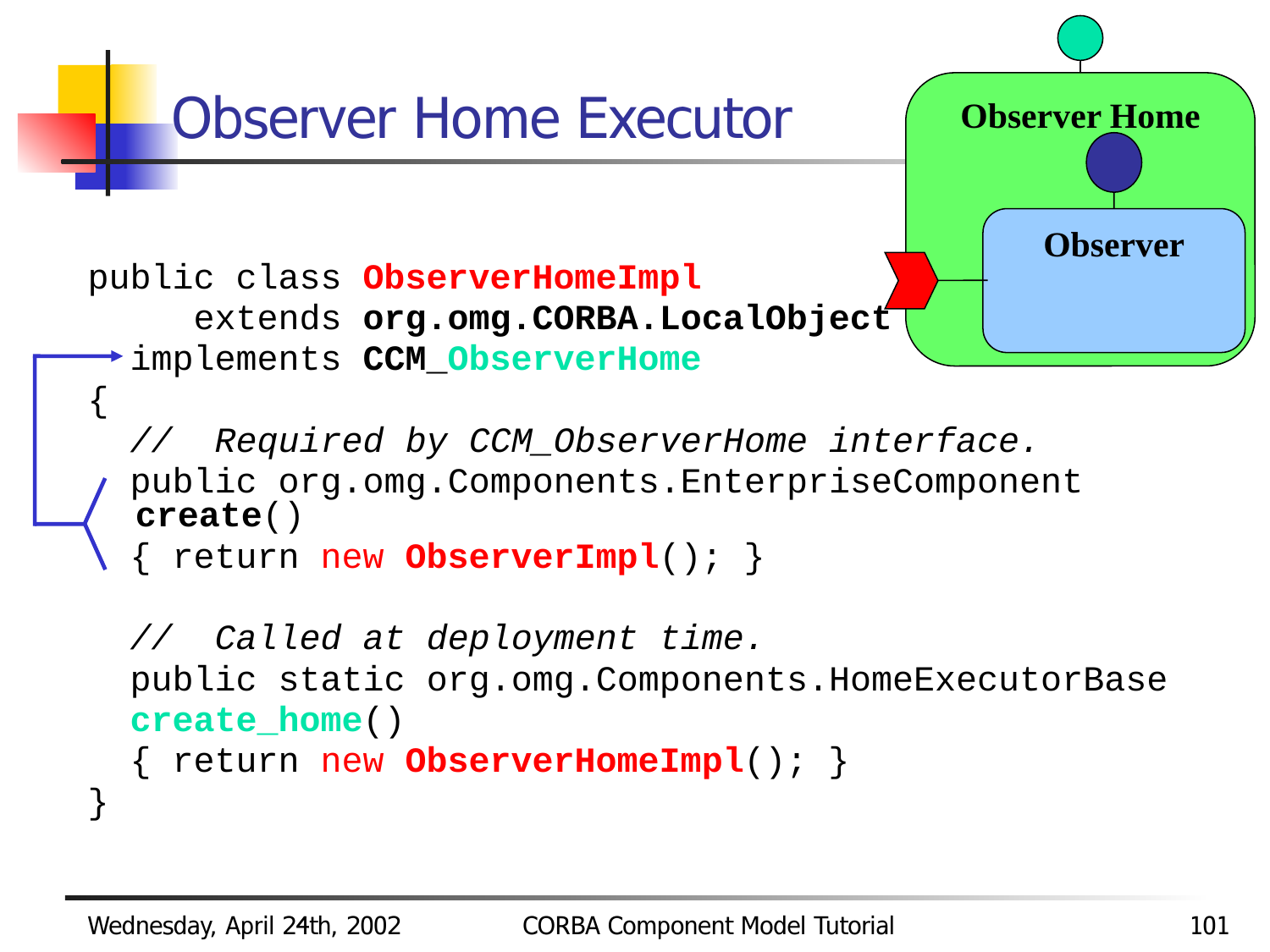

# Observer Home Executor
Observer Home

Observer

public class ObserverHomeImpl
     extends org.omg.CORBA.LocalObject
  implements CCM_ObserverHome
{
  //  Required by CCM_ObserverHome interface.
  public org.omg.Components.EnterpriseComponent create()
  { return new ObserverImpl(); }

  //  Called at deployment time.
  public static org.omg.Components.HomeExecutorBase
  create_home()
  { return new ObserverHomeImpl(); }
}

Wednesday, April 24th, 2002
CORBA Component Model Tutorial
101